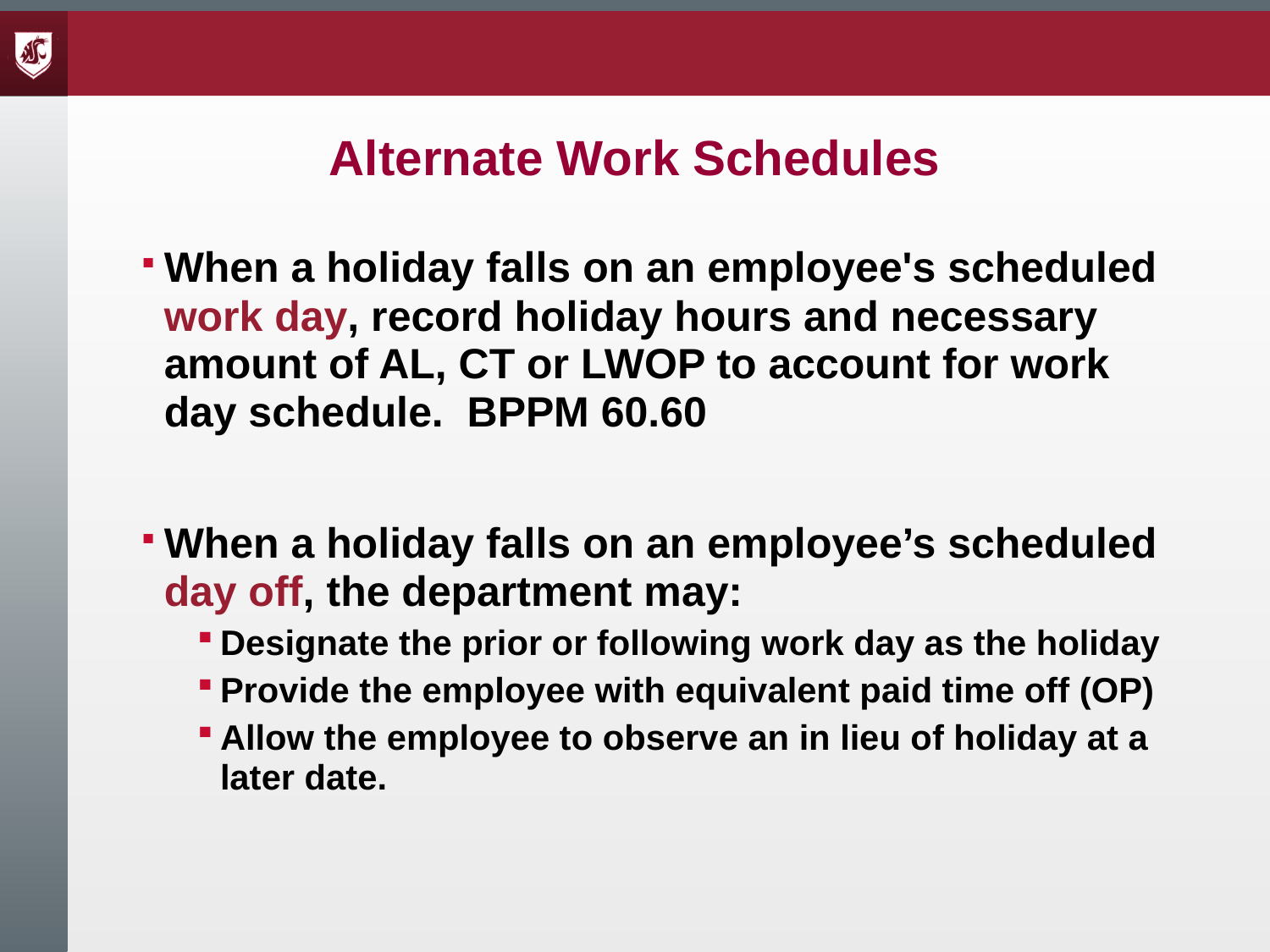

# Alternate Work Schedules

When a holiday falls on an employee's scheduled work day, record holiday hours and necessary amount of AL, CT or LWOP to account for work day schedule.  BPPM 60.60

When a holiday falls on an employee’s scheduled day off, the department may:
Designate the prior or following work day as the holiday
Provide the employee with equivalent paid time off (OP)
Allow the employee to observe an in lieu of holiday at a later date.